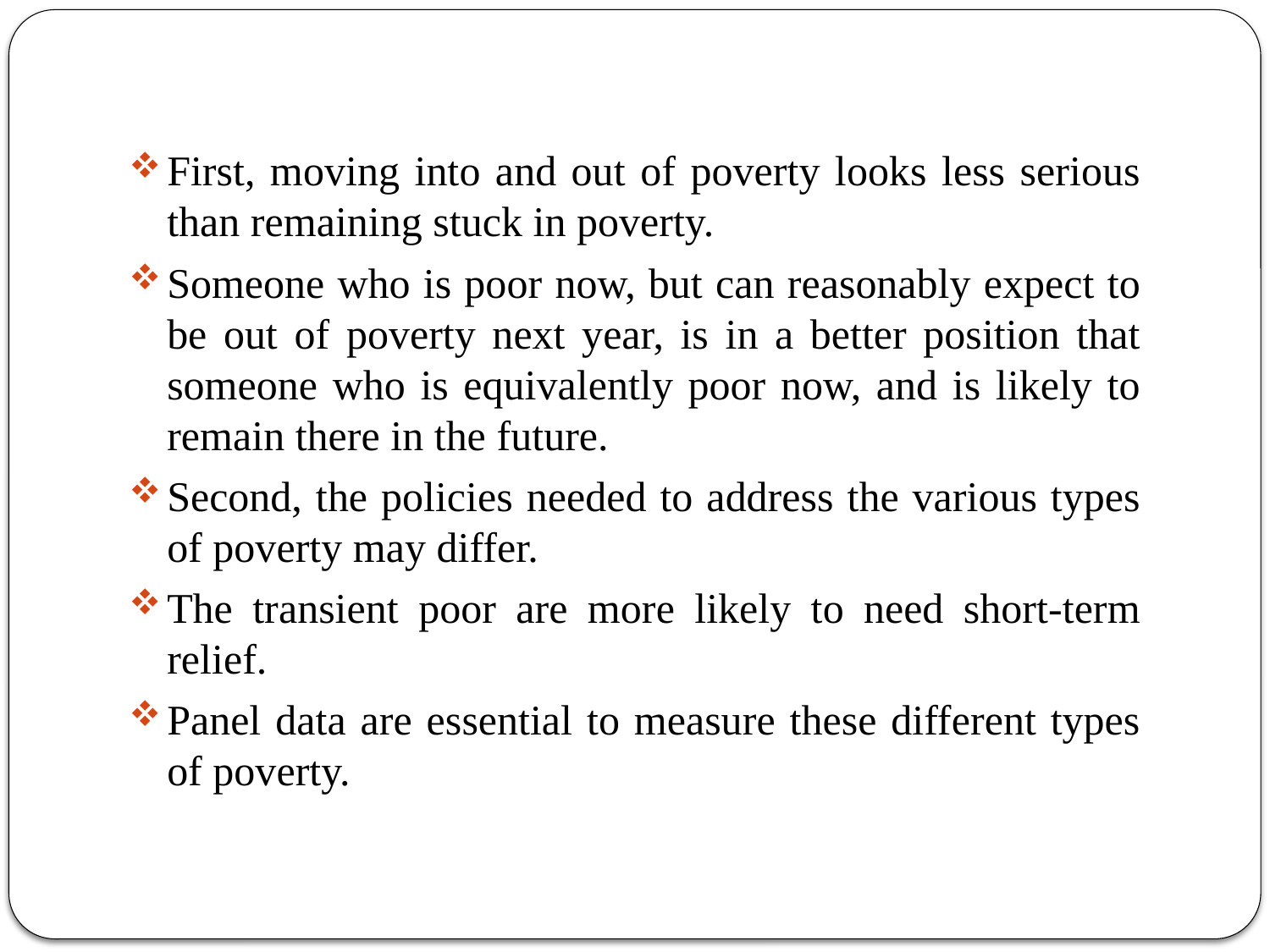

First, moving into and out of poverty looks less serious than remaining stuck in poverty.
Someone who is poor now, but can reasonably expect to be out of poverty next year, is in a better position that someone who is equivalently poor now, and is likely to remain there in the future.
Second, the policies needed to address the various types of poverty may differ.
The transient poor are more likely to need short-term relief.
Panel data are essential to measure these different types of poverty.